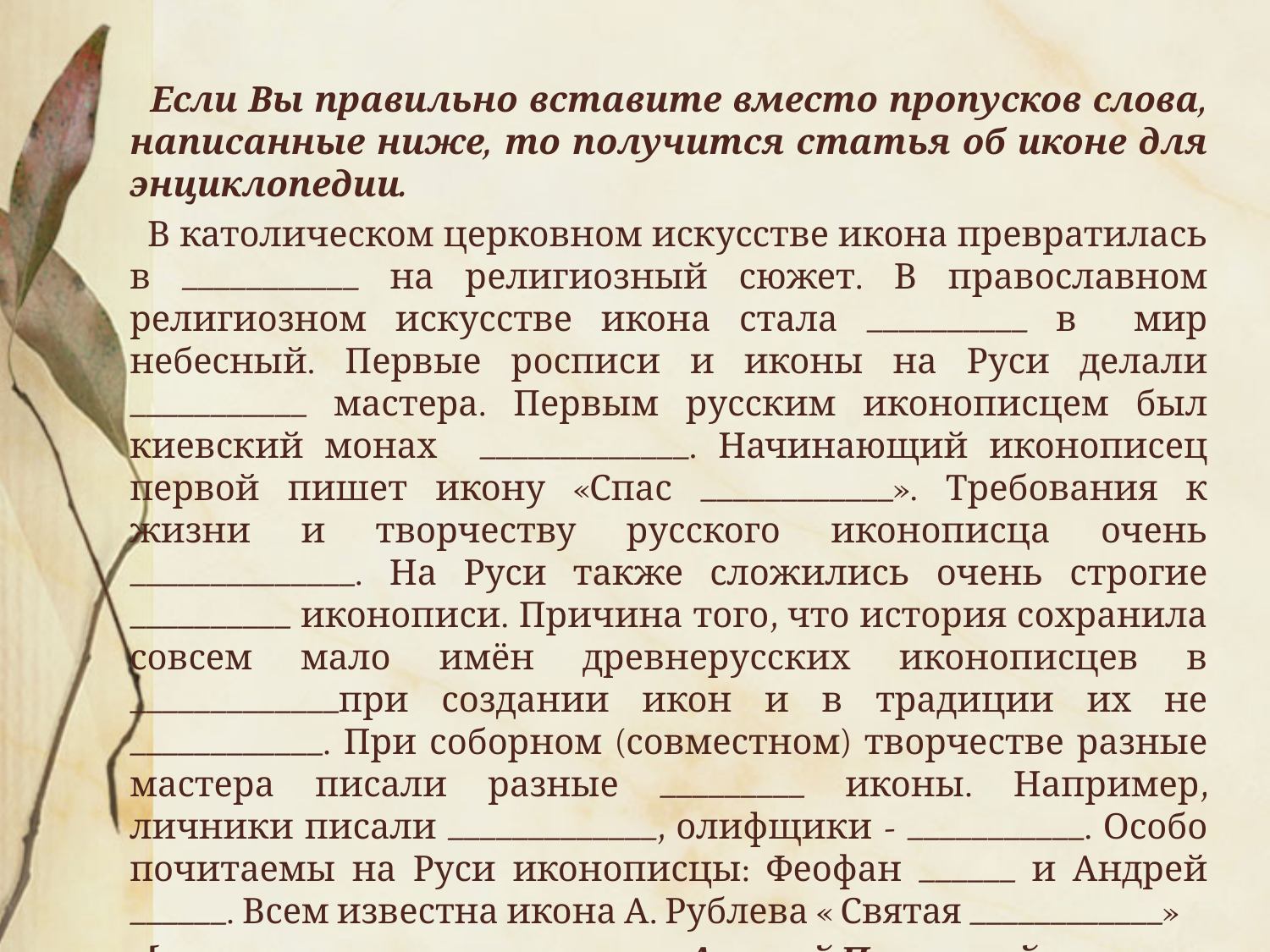

Если Вы правильно вставите вместо пропусков слова, написанные ниже, то получится статья об иконе для энциклопедии.
       В католическом церковном искусстве икона превратилась в ___________ на религиозный сюжет. В православном религиозном искусстве икона стала __________ в  мир небесный. Первые росписи и иконы на Руси делали ___________ мастера. Первым русским иконописцем был киевский монах  _____________. Начинающий иконописец первой пишет икону «Спас ____________». Требования к жизни и творчеству русского иконописца очень ______________. На Руси также сложились очень строгие __________ иконописи. Причина того, что история сохранила совсем мало имён древнерусских иконописцев в _____________при создании икон и в традиции их не ____________. При соборном (совместном) творчестве разные мастера писали разные _________ иконы. Например, личники писали _____________, олифщики - ___________. Особо почитаемы на Руси иконописцы: Феофан ______ и Андрей ______. Всем известна икона А. Рублева « Святая ____________»
         [картину,  окном, греческие, Алипий Печерский, каноны, Нерукотворный, строгие, подписывать, части,  лики,  олифили,  Грек,  Рублев, Троица]